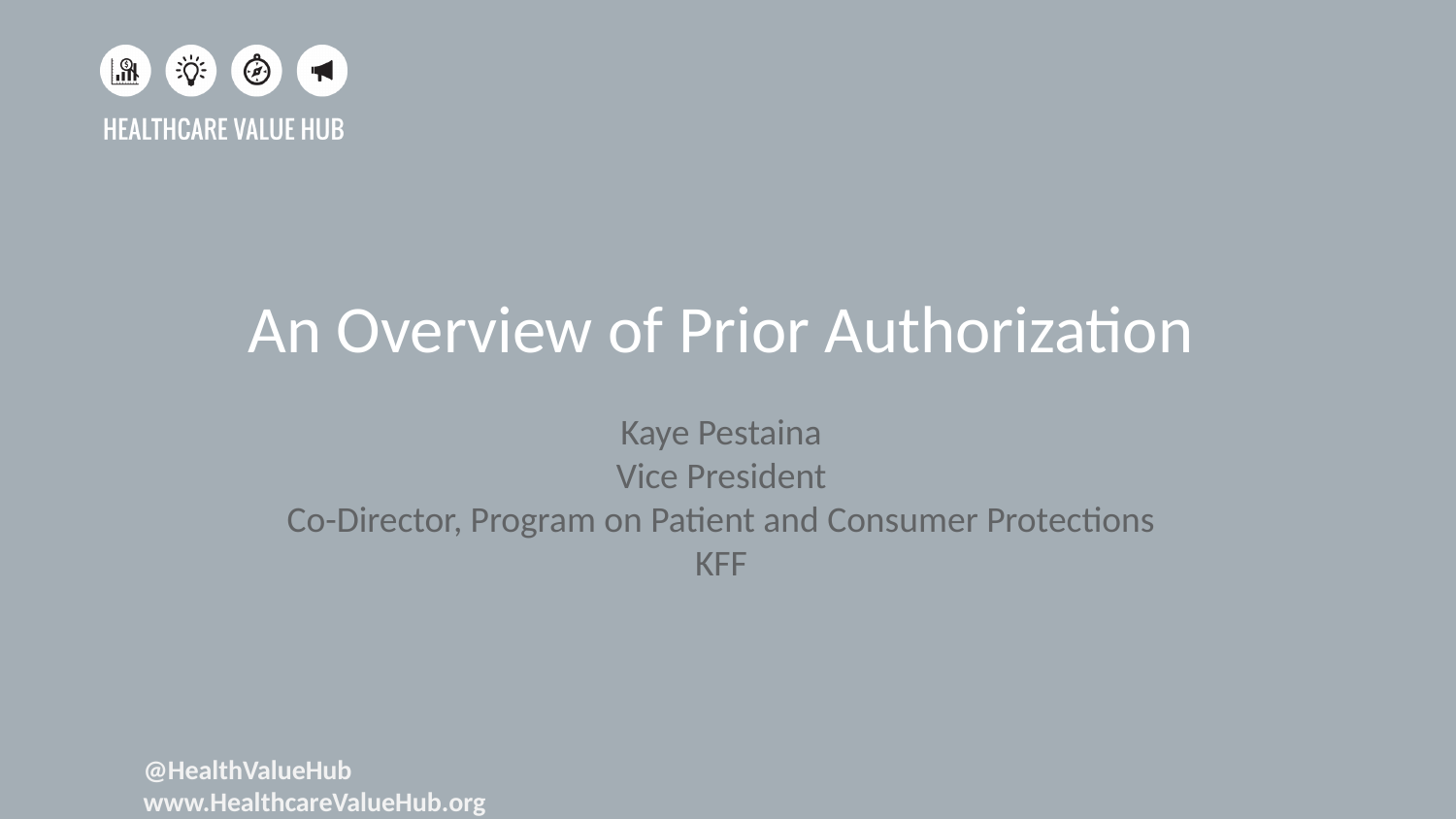

An Overview of Prior Authorization
Kaye Pestaina
Vice President
Co-Director, Program on Patient and Consumer Protections
KFF
@HealthValueHub	  					www.HealthcareValueHub.org